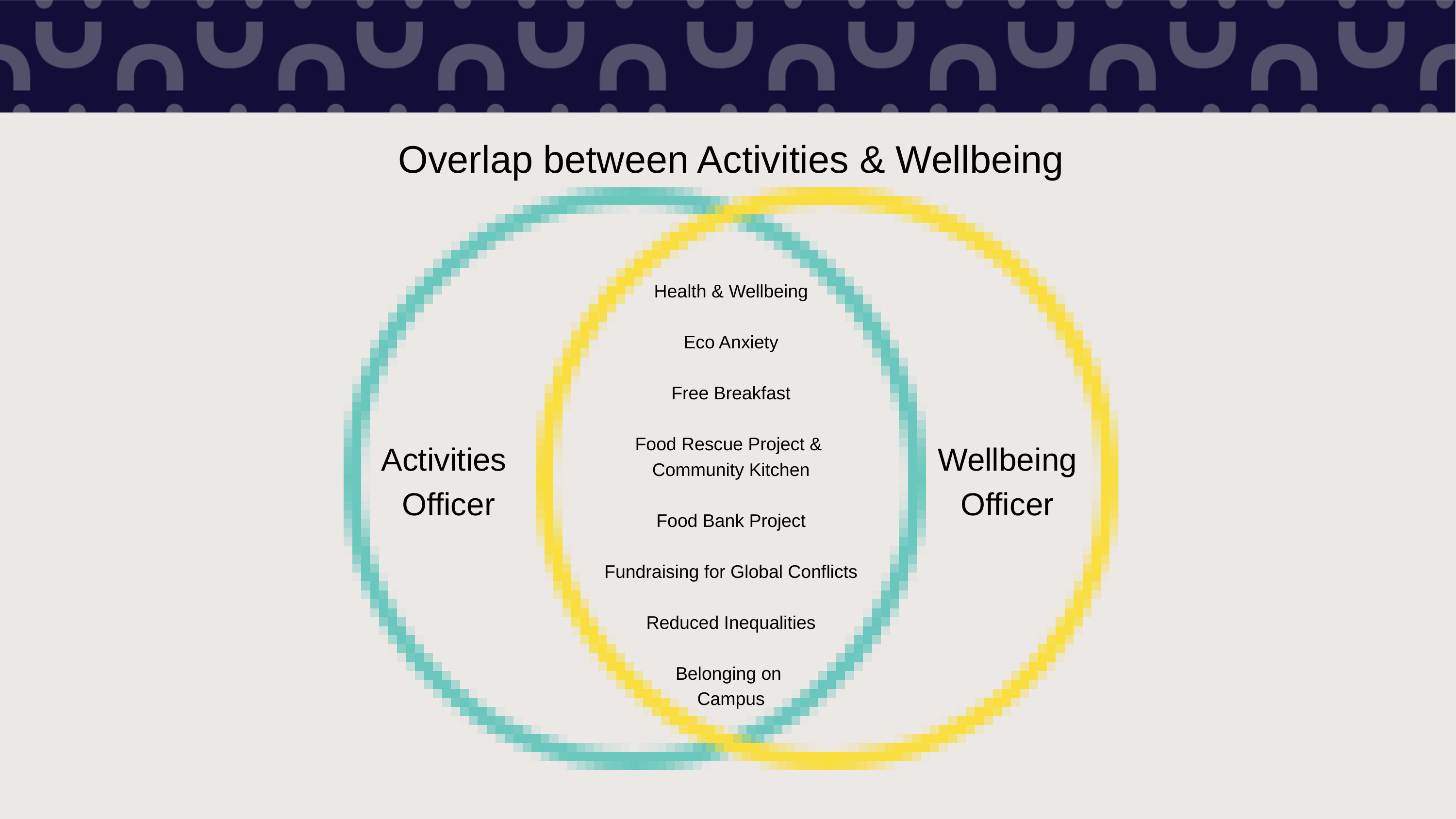

Overlap between Activities & Wellbeing

Health & Wellbeing

Eco Anxiety

Free Breakfast

Food Rescue Project &
Community Kitchen

Food Bank Project

Fundraising for Global Conflicts

Reduced Inequalities

Belonging on
Campus

Activities
Officer
Wellbeing
Officer